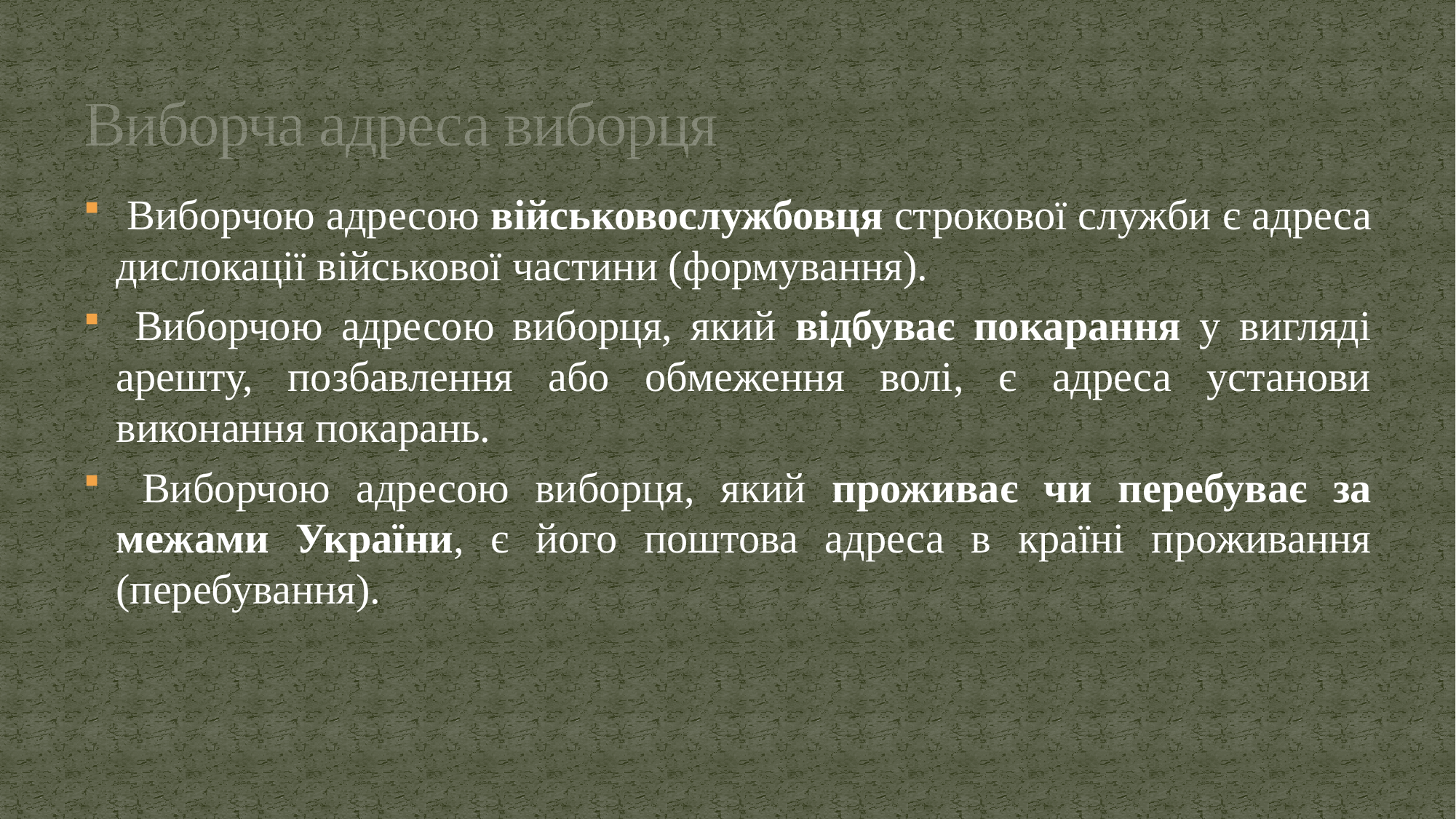

# Виборча адреса виборця
 Виборчою адресою військовослужбовця строкової служби є адреса дислокації військової частини (формування).
 Виборчою адресою виборця, який відбуває покарання у вигляді арешту, позбавлення або обмеження волі, є адреса установи виконання покарань.
 Виборчою адресою виборця, який проживає чи перебуває за межами України, є його поштова адреса в країні проживання (перебування).